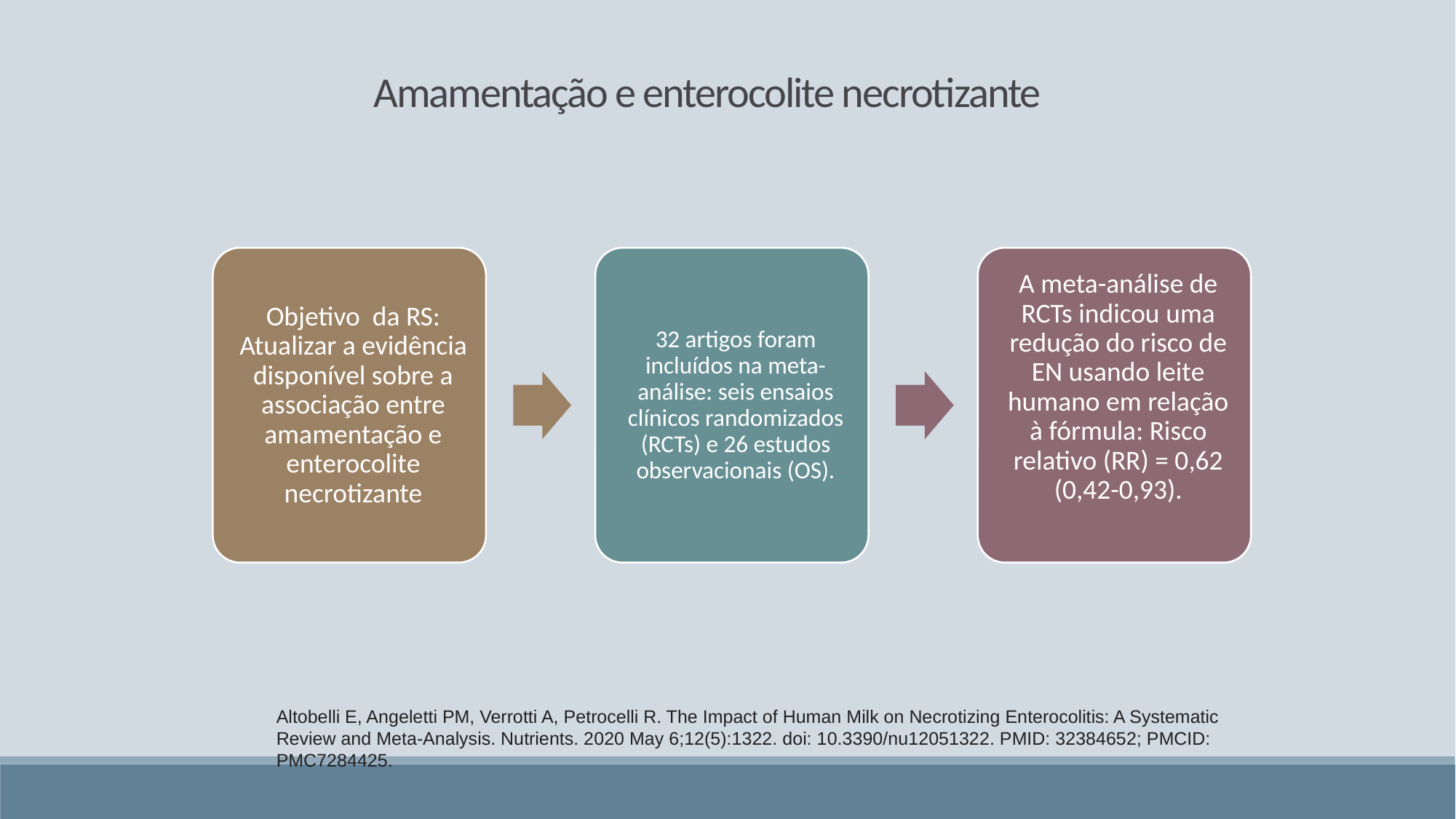

Amamentação e enterocolite necrotizante
Objetivo  da RS: Atualizar a evidência disponível sobre a associação entre amamentação e enterocolite necrotizante

32 artigos foram incluídos na meta-análise: seis ensaios clínicos randomizados (RCTs) e 26 estudos observacionais (OS).

A meta-análise de RCTs indicou uma redução do risco de EN usando leite humano em relação à fórmula: Risco relativo (RR) = 0,62 (0,42-0,93).

Altobelli E, Angeletti PM, Verrotti A, Petrocelli R. The Impact of Human Milk on Necrotizing Enterocolitis: A Systematic Review and Meta-Analysis. Nutrients. 2020 May 6;12(5):1322. doi: 10.3390/nu12051322. PMID: 32384652; PMCID: PMC7284425.